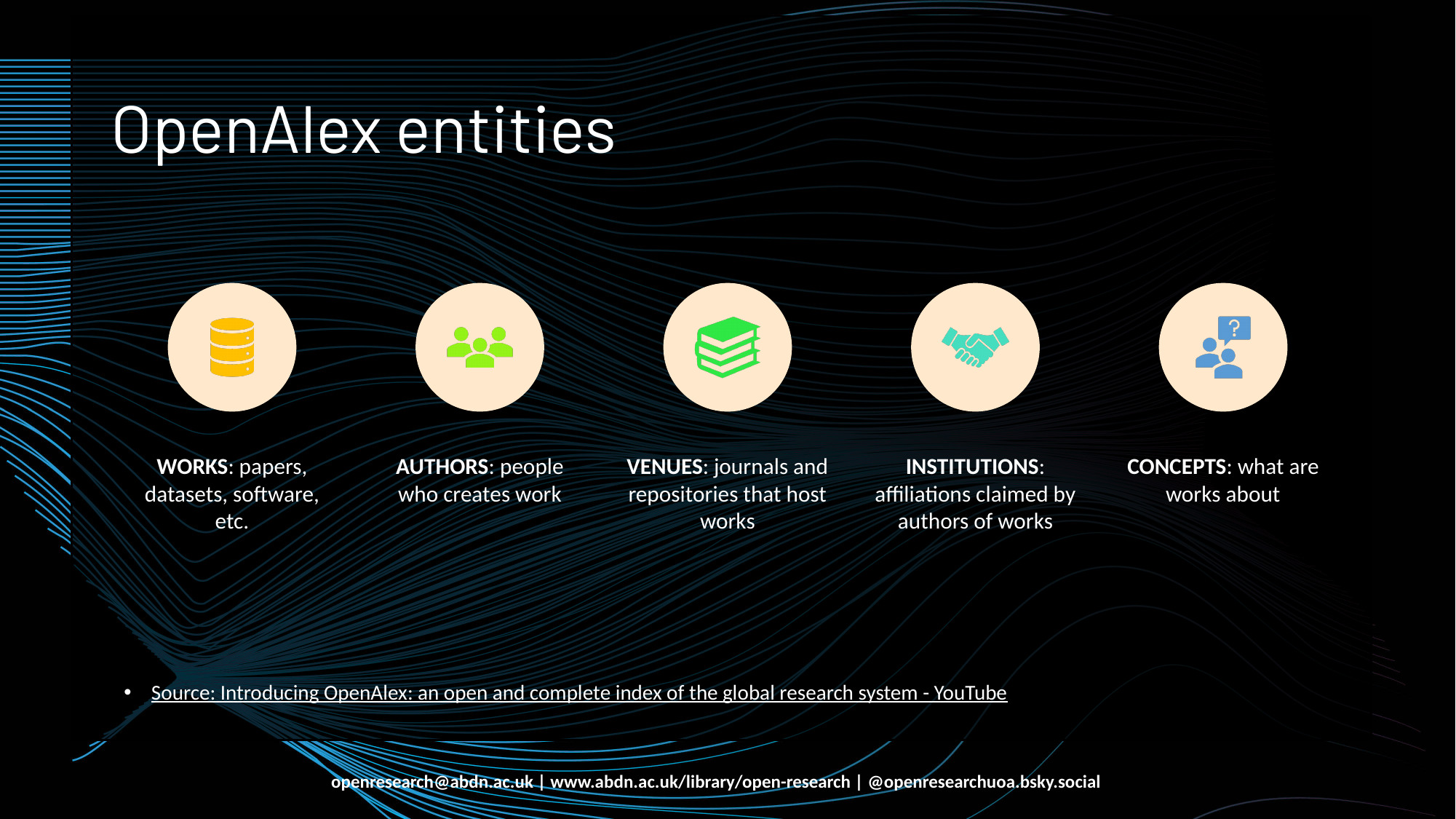

# OpenAlex entities
Works: papers, datasets, software, etc.
Authors: people who creates work
Venues: journals and repositories that host works
Institutions: affiliations claimed by authors of works
Concepts: what are works about
Source: Introducing OpenAlex: an open and complete index of the global research system - YouTube
openresearch@abdn.ac.uk | www.abdn.ac.uk/library/open-research | @openresearchuoa.bsky.social